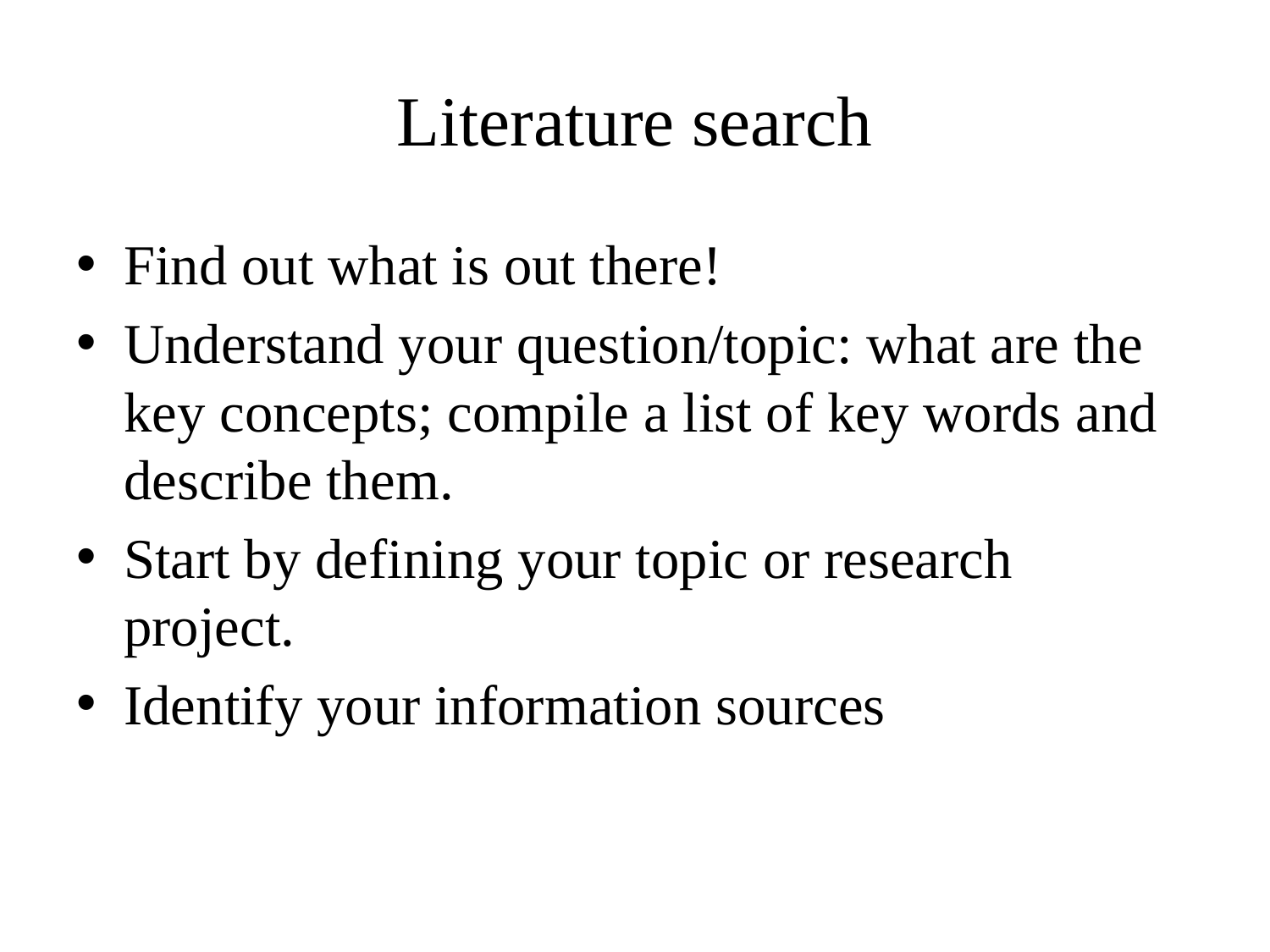

# Literature search
Find out what is out there!
Understand your question/topic: what are the key concepts; compile a list of key words and describe them.
Start by defining your topic or research project.
Identify your information sources